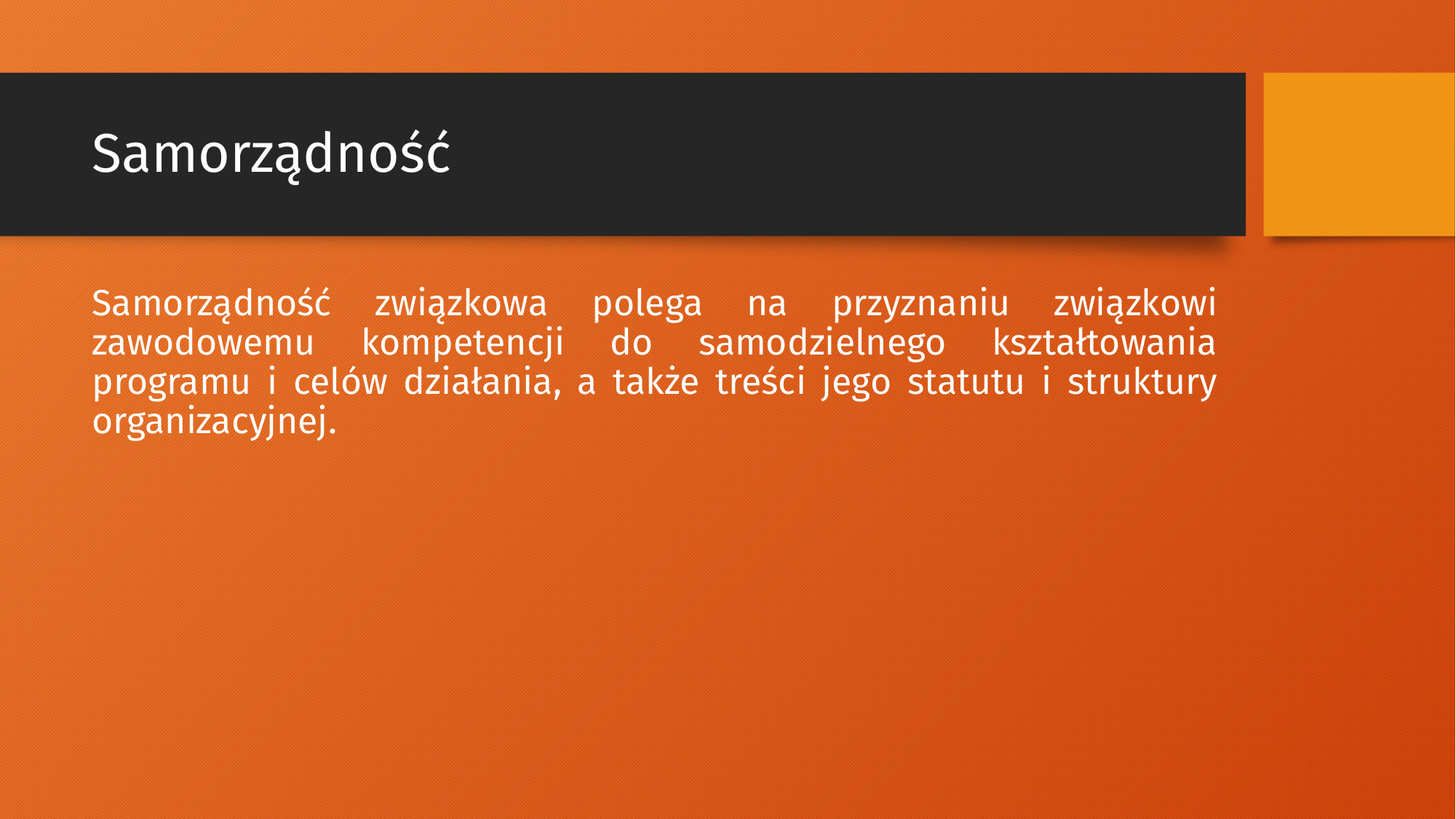

# Samorządność
Samorządność związkowa polega na przyznaniu związkowi zawodowemu kompetencji do samodzielnego kształtowania programu i celów działania, a także treści jego statutu i struktury organizacyjnej.